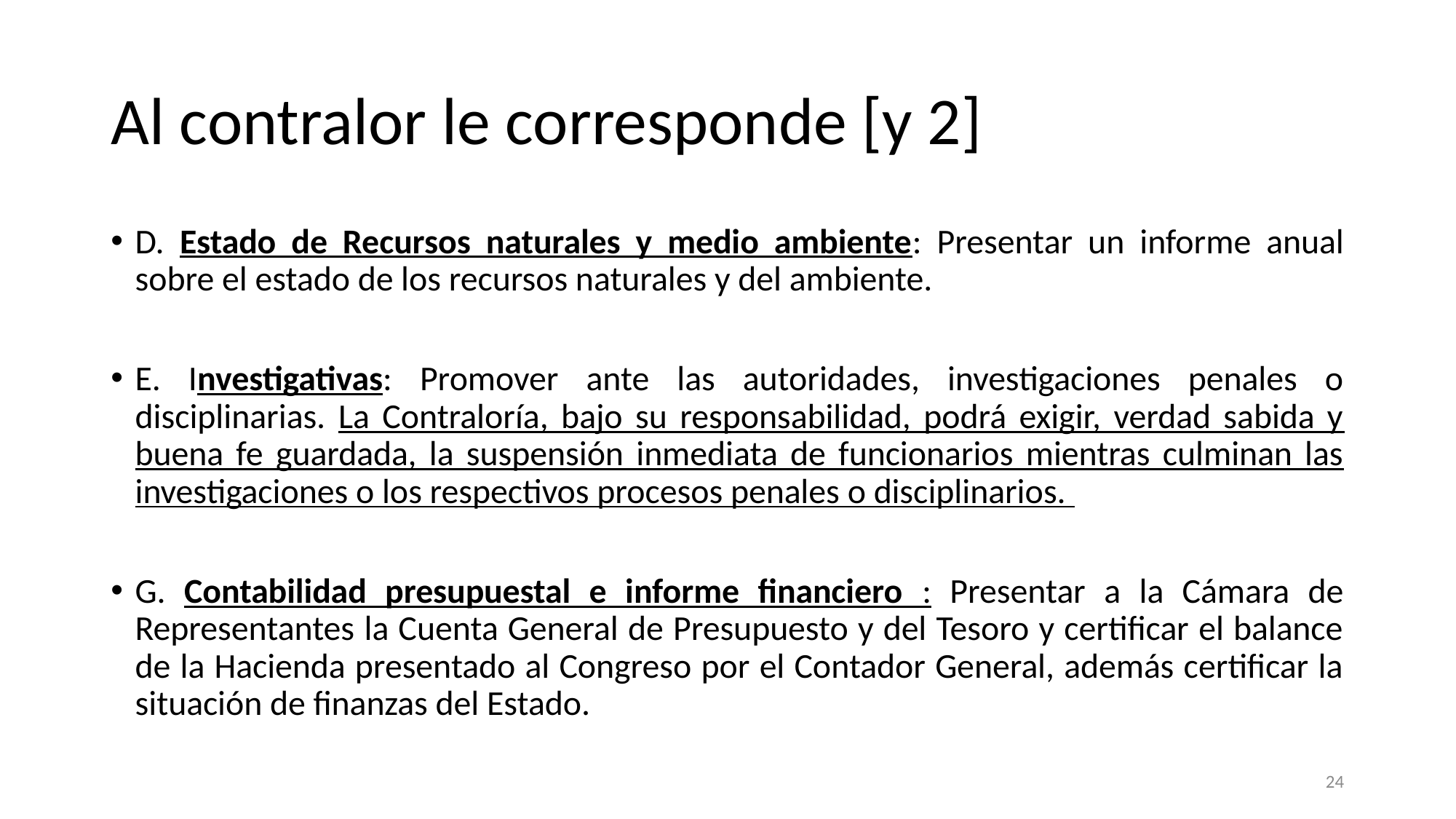

# Al contralor le corresponde [y 2]
D. Estado de Recursos naturales y medio ambiente: Presentar un informe anual sobre el estado de los recursos naturales y del ambiente.

E. Investigativas: Promover ante las autoridades, investigaciones penales o disciplinarias. La Contraloría, bajo su responsabilidad, podrá exigir, verdad sabida y buena fe guardada, la suspensión inmediata de funcionarios mientras culminan las investigaciones o los respectivos procesos penales o disciplinarios.

G. Contabilidad presupuestal e informe financiero : Presentar a la Cámara de Representantes la Cuenta General de Presupuesto y del Tesoro y certificar el balance de la Hacienda presentado al Congreso por el Contador General, además certificar la situación de finanzas del Estado.
24